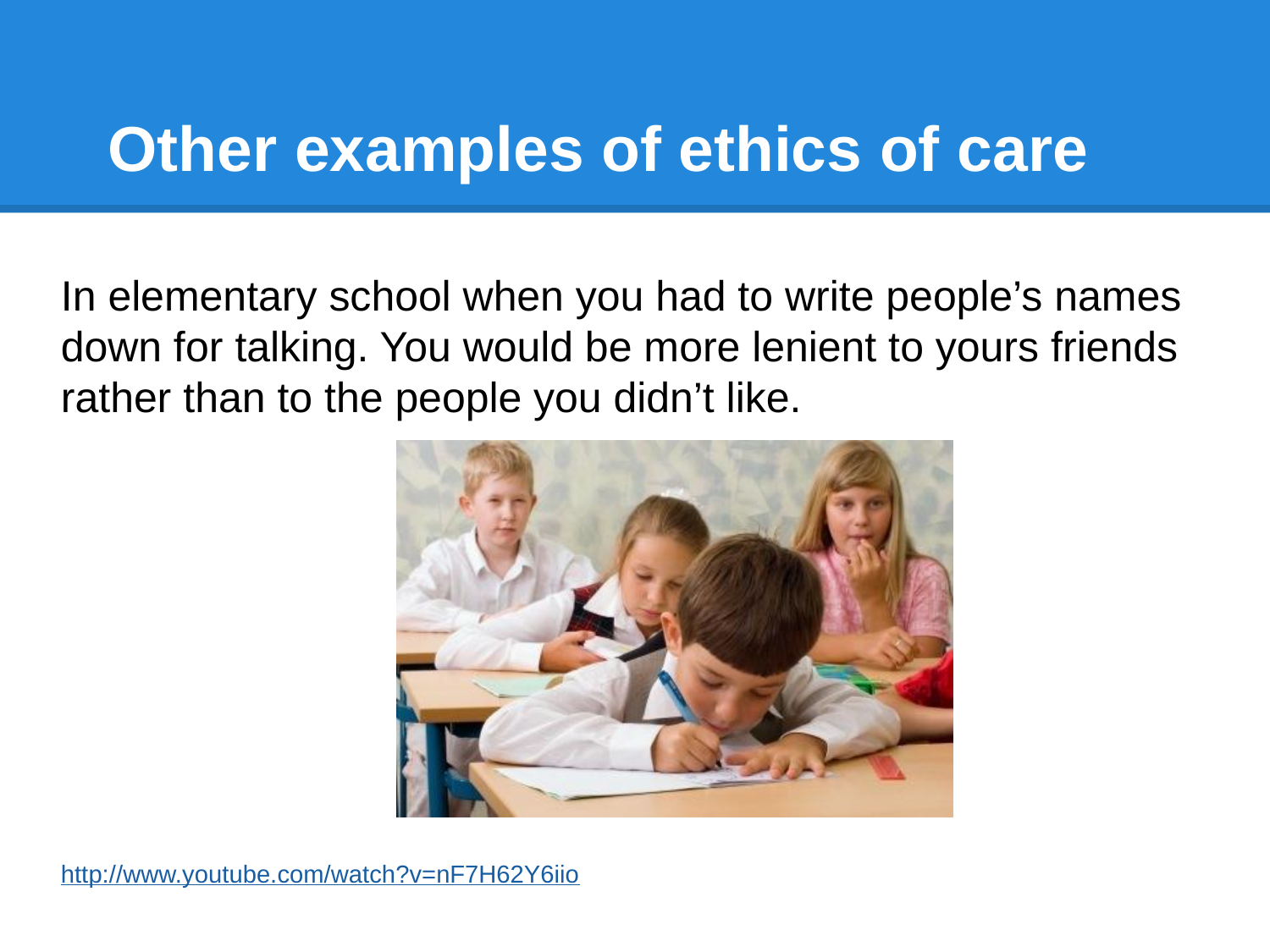

# Other examples of ethics of care
In elementary school when you had to write people’s names down for talking. You would be more lenient to yours friends rather than to the people you didn’t like.

http://www.youtube.com/watch?v=nF7H62Y6iio